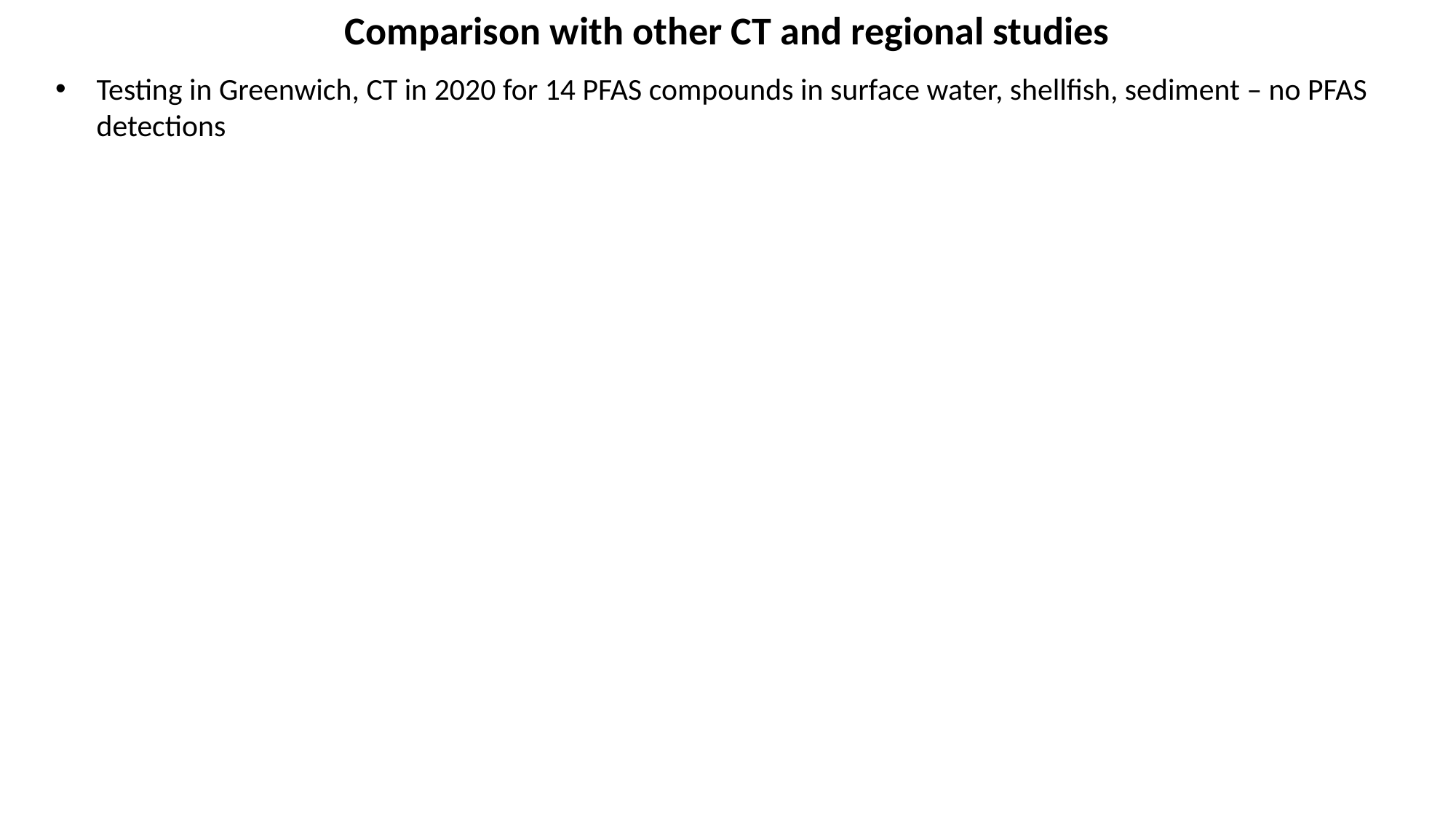

Comparison with other CT and regional studies
Testing in Greenwich, CT in 2020 for 14 PFAS compounds in surface water, shellfish, sediment – no PFAS detections